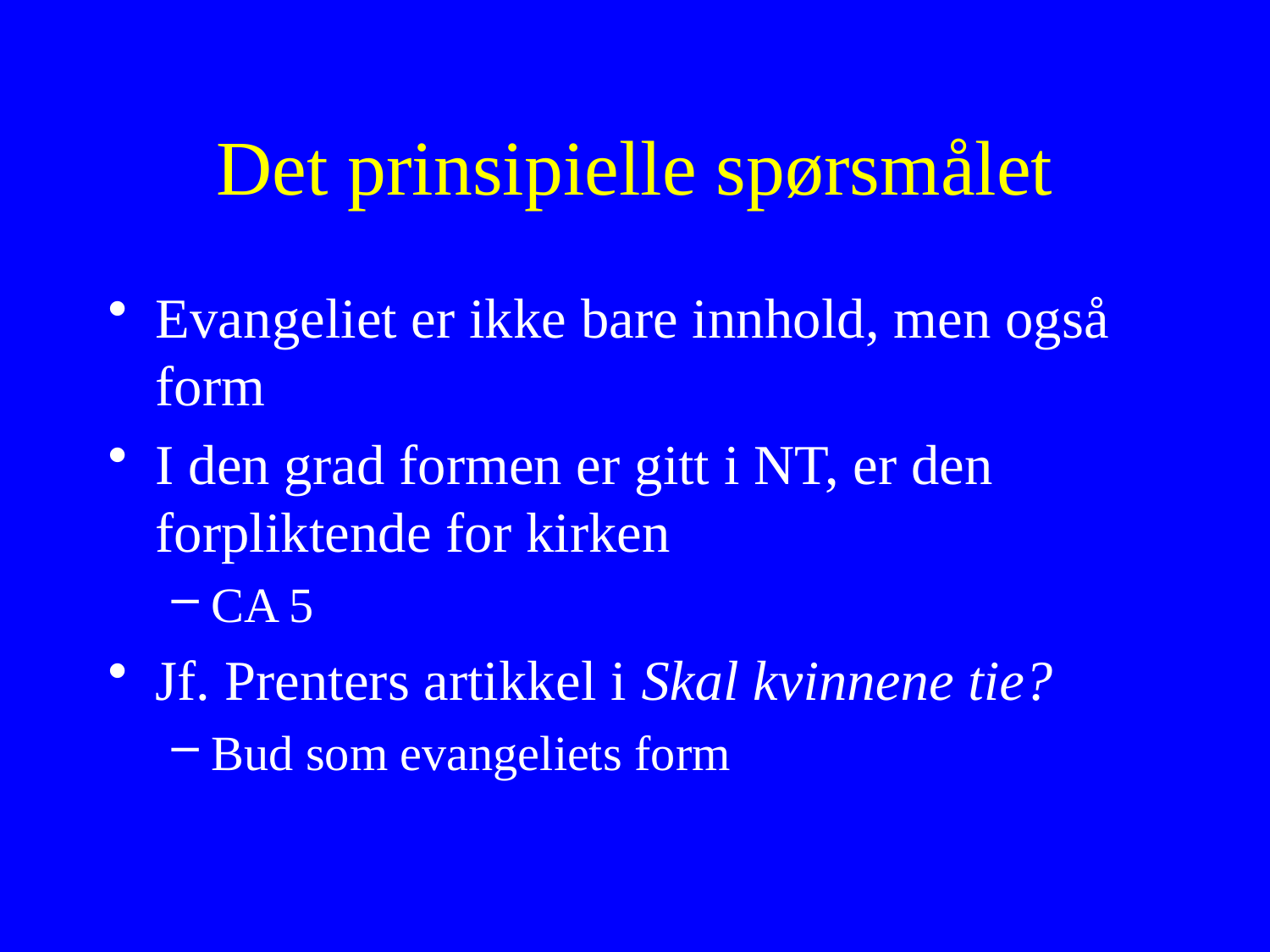

# Det prinsipielle spørsmålet
Evangeliet er ikke bare innhold, men også form
I den grad formen er gitt i NT, er den forpliktende for kirken
CA 5
Jf. Prenters artikkel i Skal kvinnene tie?
Bud som evangeliets form